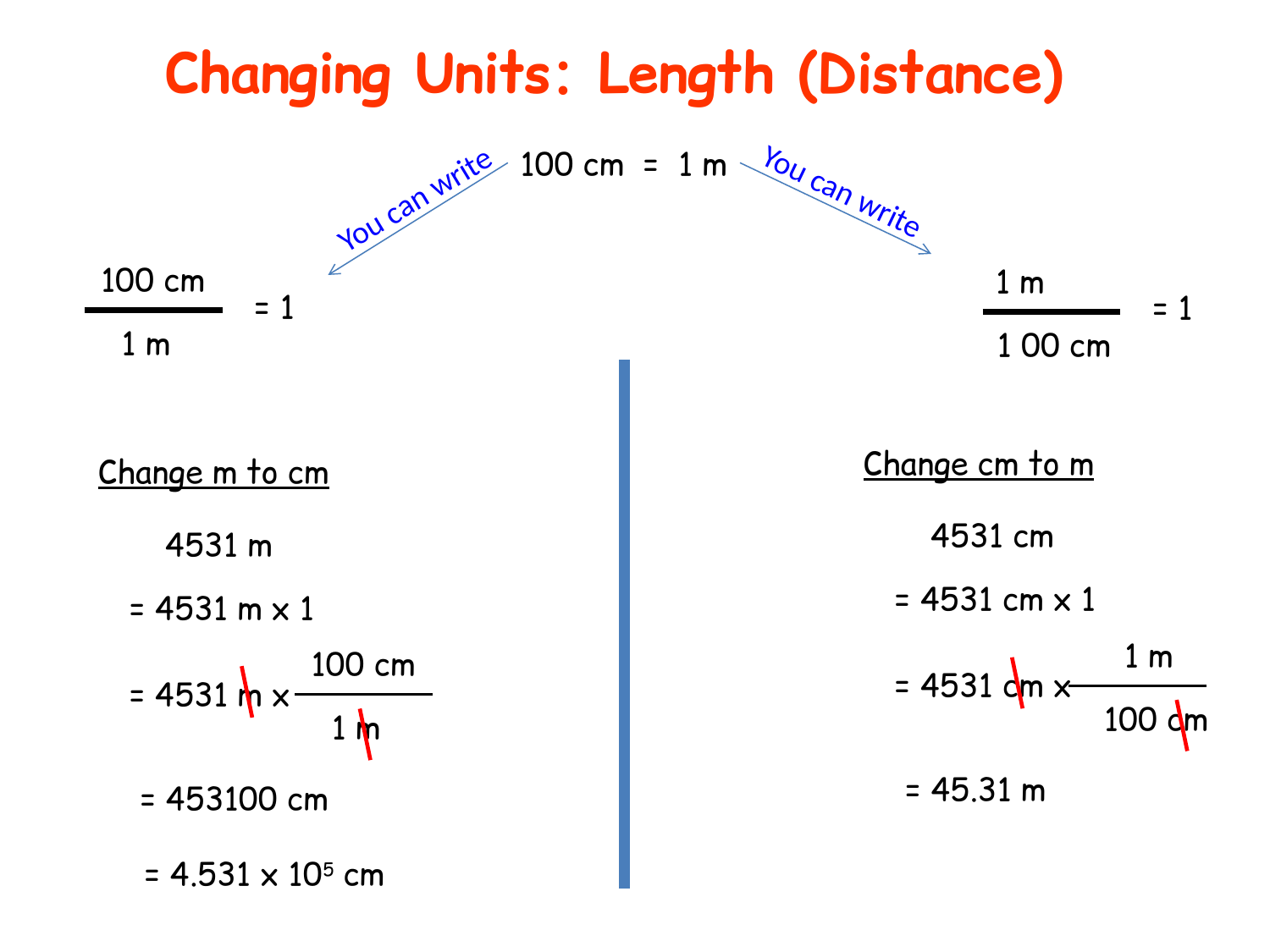

Changing Units: Length (Distance)
100 cm  =  1 m
You can write
100 cm
= 1
1 m
You can write
1 m
= 1
1 00 cm
Change cm to m
4531 cm
Change m to cm
4531 m
= 4531 cm x 1
= 4531 m x 1
1 m
100 cm
100 cm
1 m
= 4531 cm x
= 4531 m x
= 45.31 m
= 453100 cm
= 4.531 x 105 cm